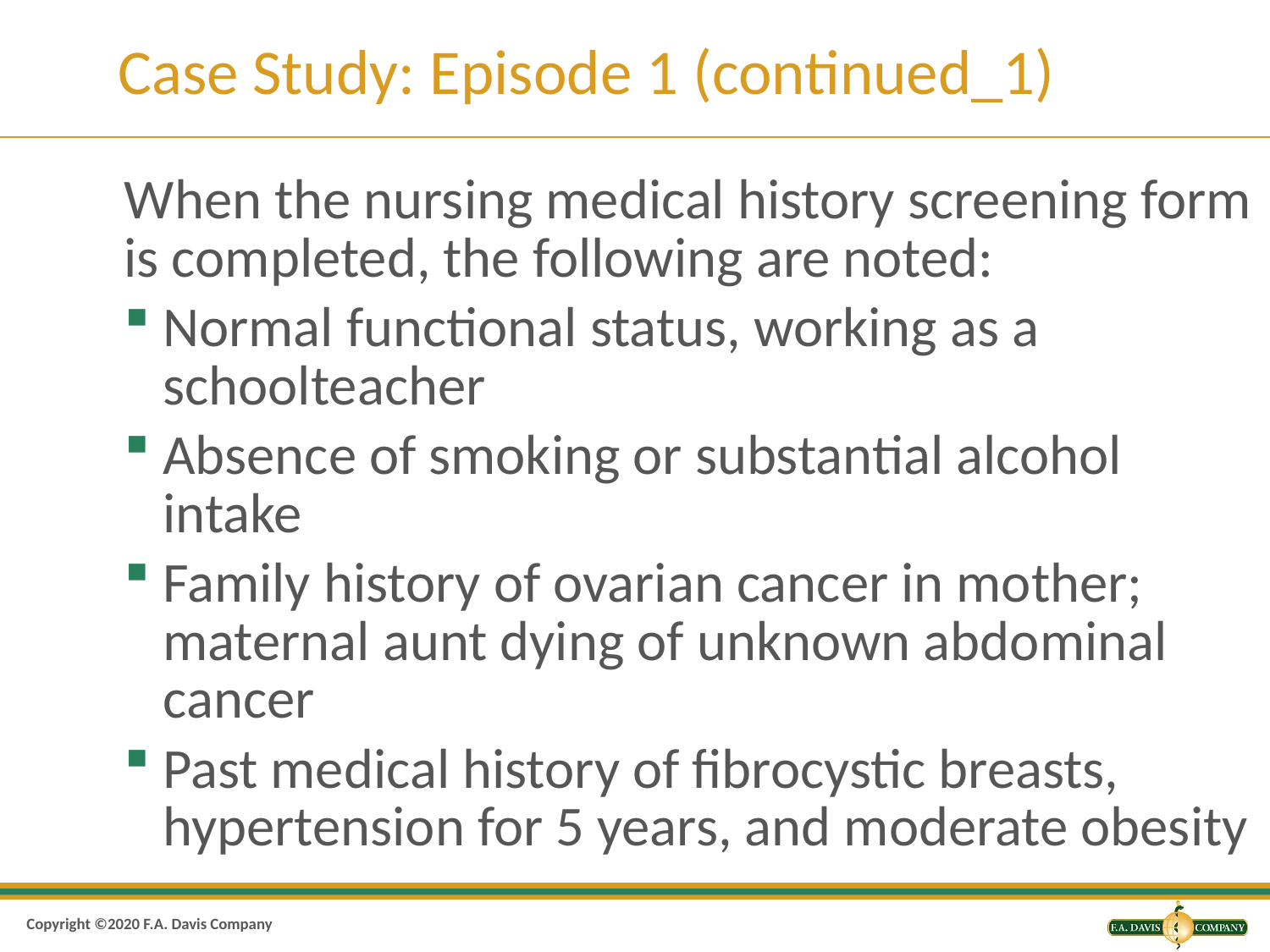

# Case Study: Episode 1 (continued_1)
When the nursing medical history screening form is completed, the following are noted:
Normal functional status, working as a schoolteacher
Absence of smoking or substantial alcohol intake
Family history of ovarian cancer in mother; maternal aunt dying of unknown abdominal cancer
Past medical history of fibrocystic breasts, hypertension for 5 years, and moderate obesity